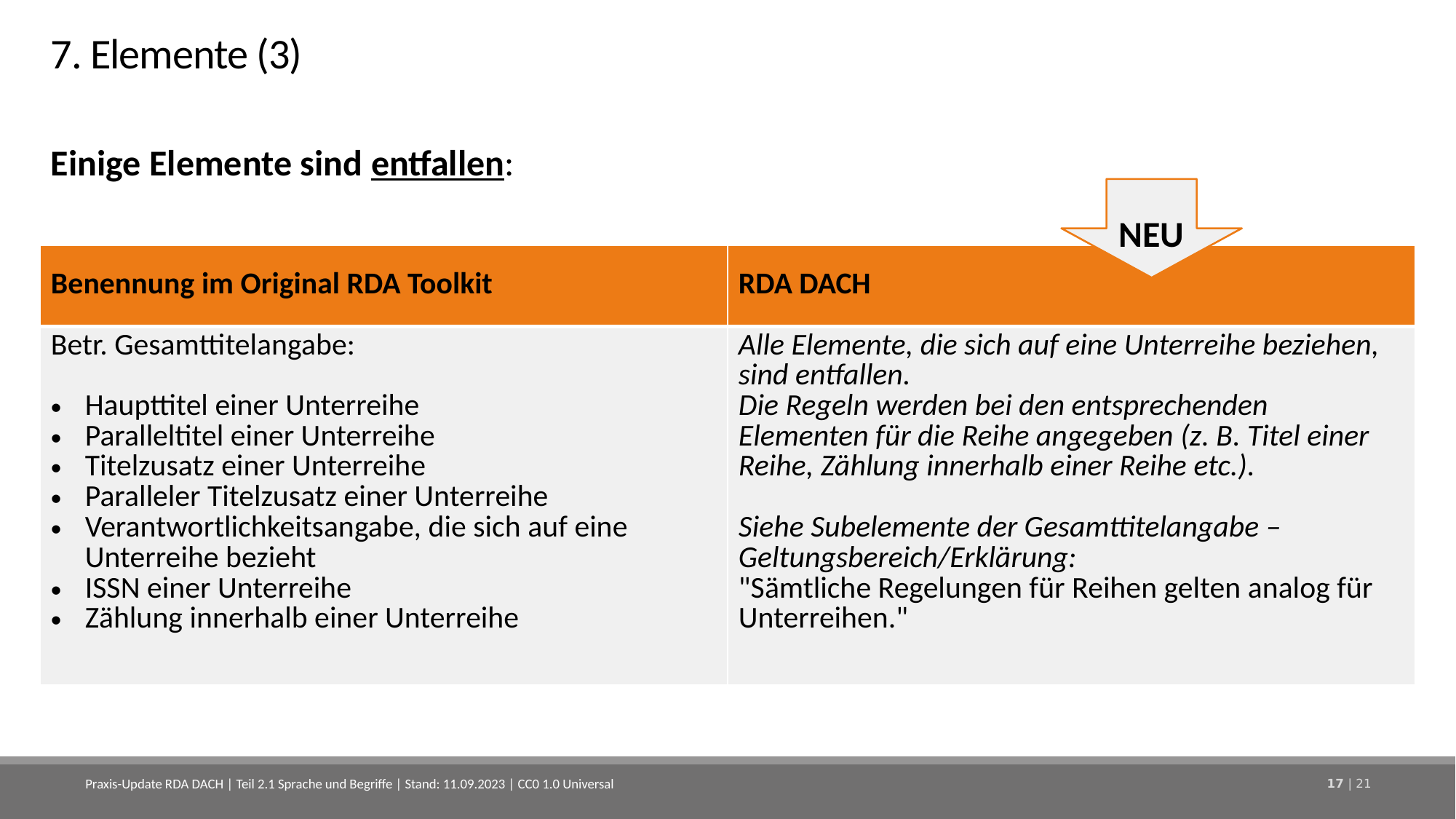

# 7. Elemente (3)
Einige Elemente sind entfallen:

NEU
| Benennung im Original RDA Toolkit | RDA DACH |
| --- | --- |
| Betr. Gesamttitelangabe: Haupttitel einer Unterreihe Paralleltitel einer Unterreihe Titelzusatz einer Unterreihe Paralleler Titelzusatz einer Unterreihe Verantwortlichkeitsangabe, die sich auf eine Unterreihe bezieht ISSN einer Unterreihe Zählung innerhalb einer Unterreihe | Alle Elemente, die sich auf eine Unterreihe beziehen, sind entfallen. Die Regeln werden bei den entsprechenden Elementen für die Reihe angegeben (z. B. Titel einer Reihe, Zählung innerhalb einer Reihe etc.). Siehe Subelemente der Gesamttitelangabe – Geltungsbereich/Erklärung: "Sämtliche Regelungen für Reihen gelten analog für Unterreihen." |
Praxis-Update RDA DACH | Teil 2.1 Sprache und Begriffe | Stand: 11.09.2023 | CC0 1.0 Universal
17 | 21